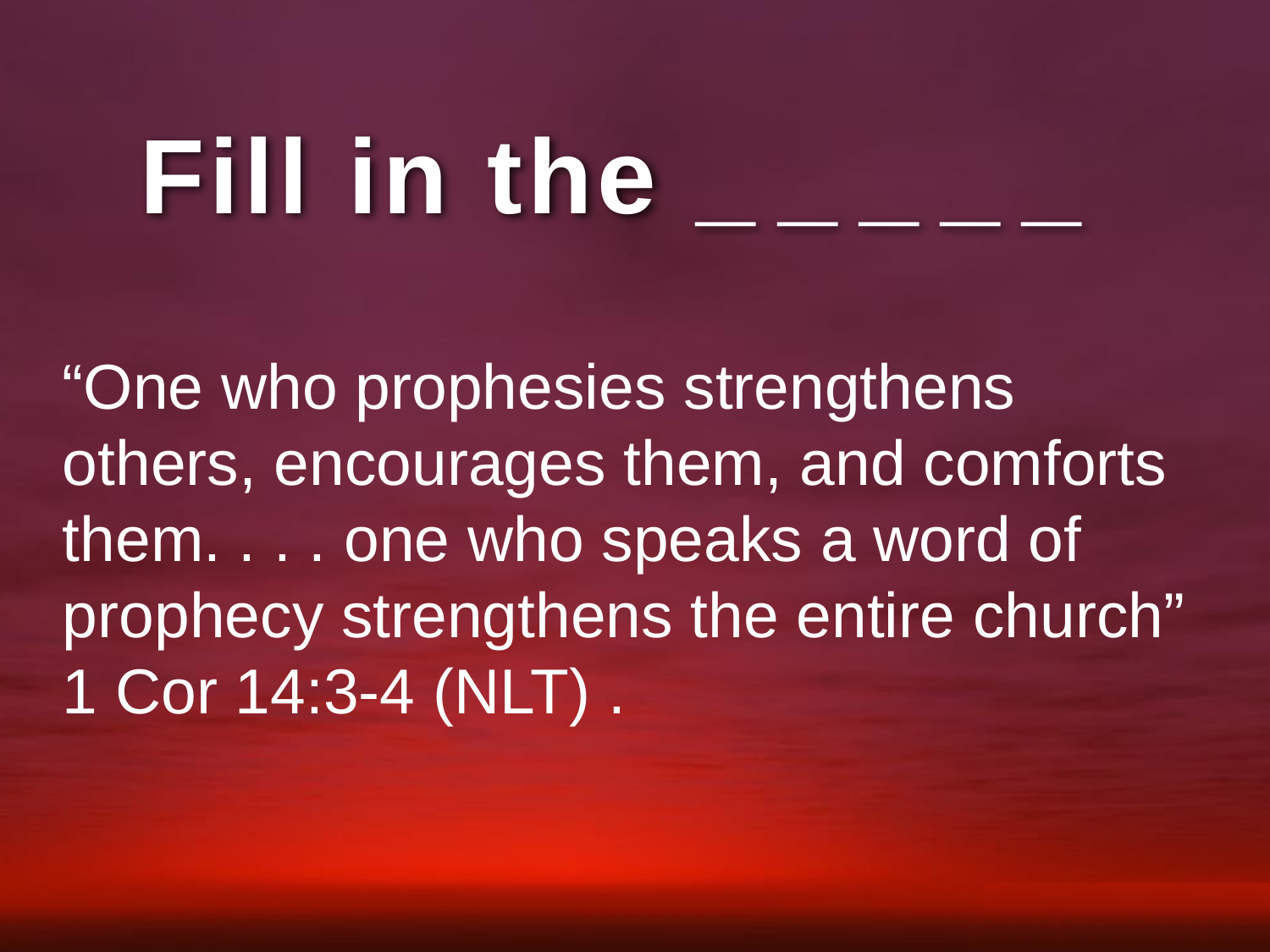

Fill in the _ _ _ _ _
“One who prophesies strengthens others, encourages them, and comforts them. . . . one who speaks a word of prophecy strengthens the entire church” 1 Cor 14:3-4 (NLT) .